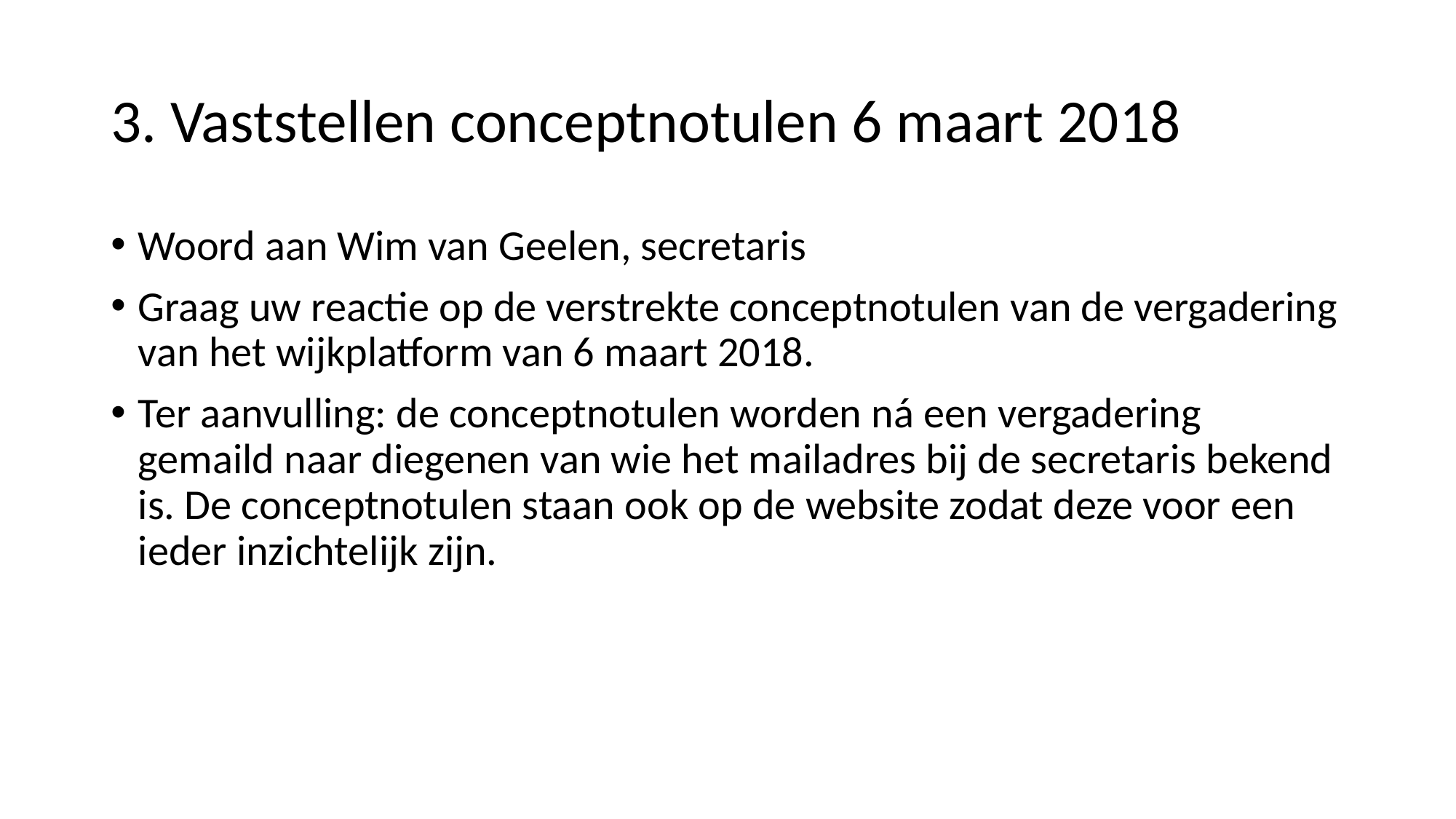

# 3. Vaststellen conceptnotulen 6 maart 2018
Woord aan Wim van Geelen, secretaris
Graag uw reactie op de verstrekte conceptnotulen van de vergadering van het wijkplatform van 6 maart 2018.
Ter aanvulling: de conceptnotulen worden ná een vergadering gemaild naar diegenen van wie het mailadres bij de secretaris bekend is. De conceptnotulen staan ook op de website zodat deze voor een ieder inzichtelijk zijn.